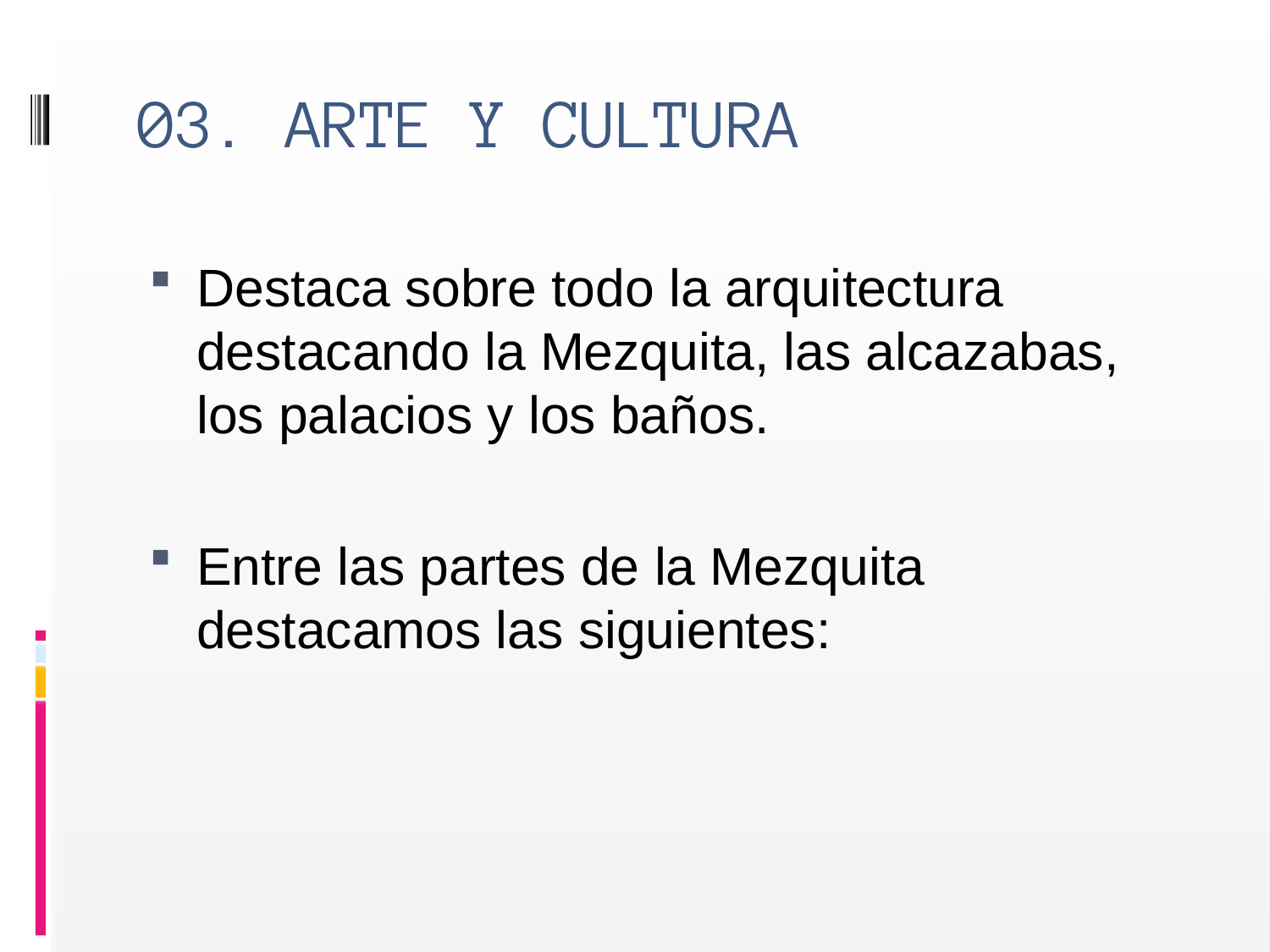

# 03. ARTE Y CULTURA
Destaca sobre todo la arquitectura destacando la Mezquita, las alcazabas, los palacios y los baños.

Entre las partes de la Mezquita destacamos las siguientes: